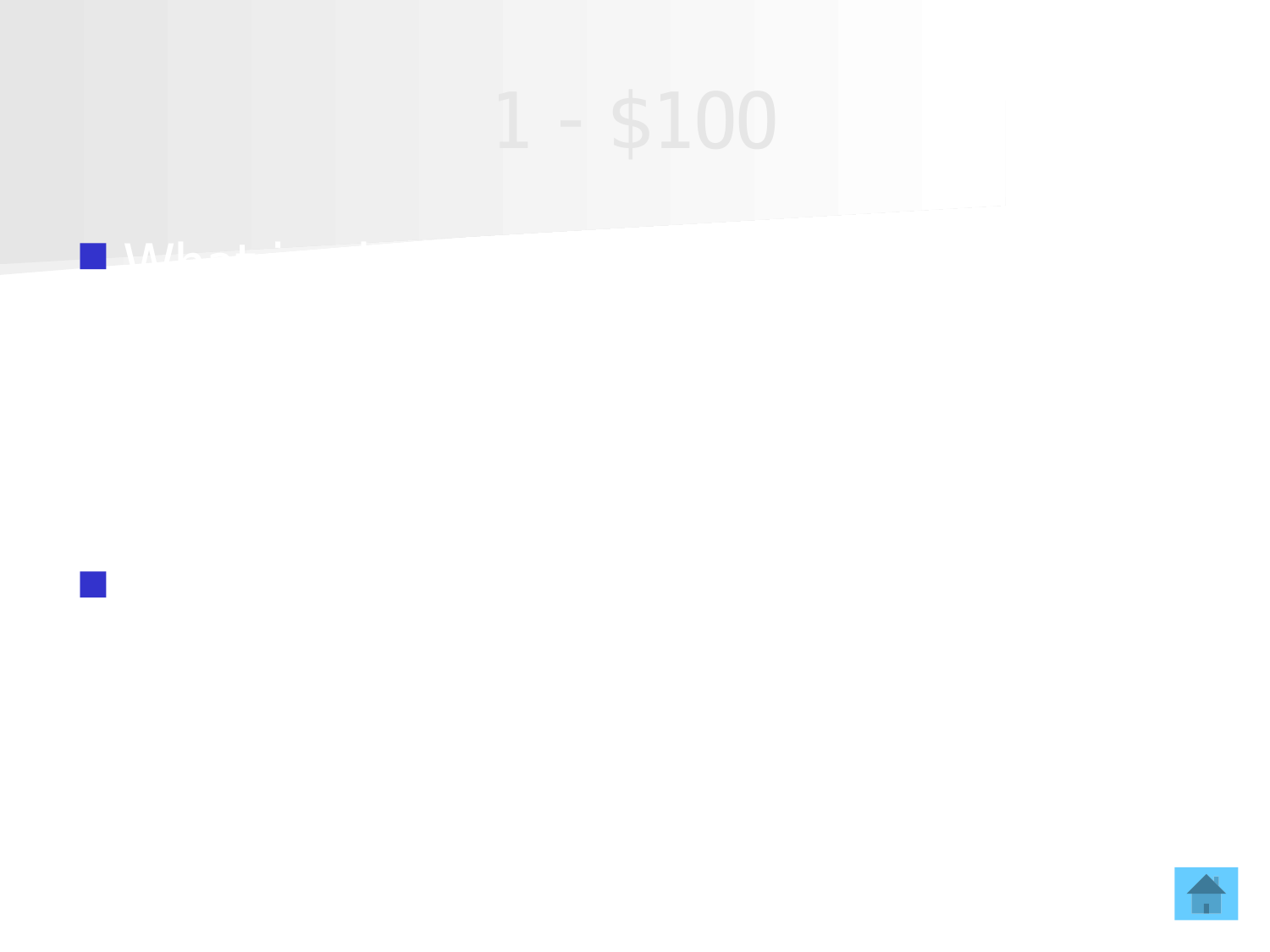

# 1 - $100
What is electric current?
Flow of charge (negative electrons)